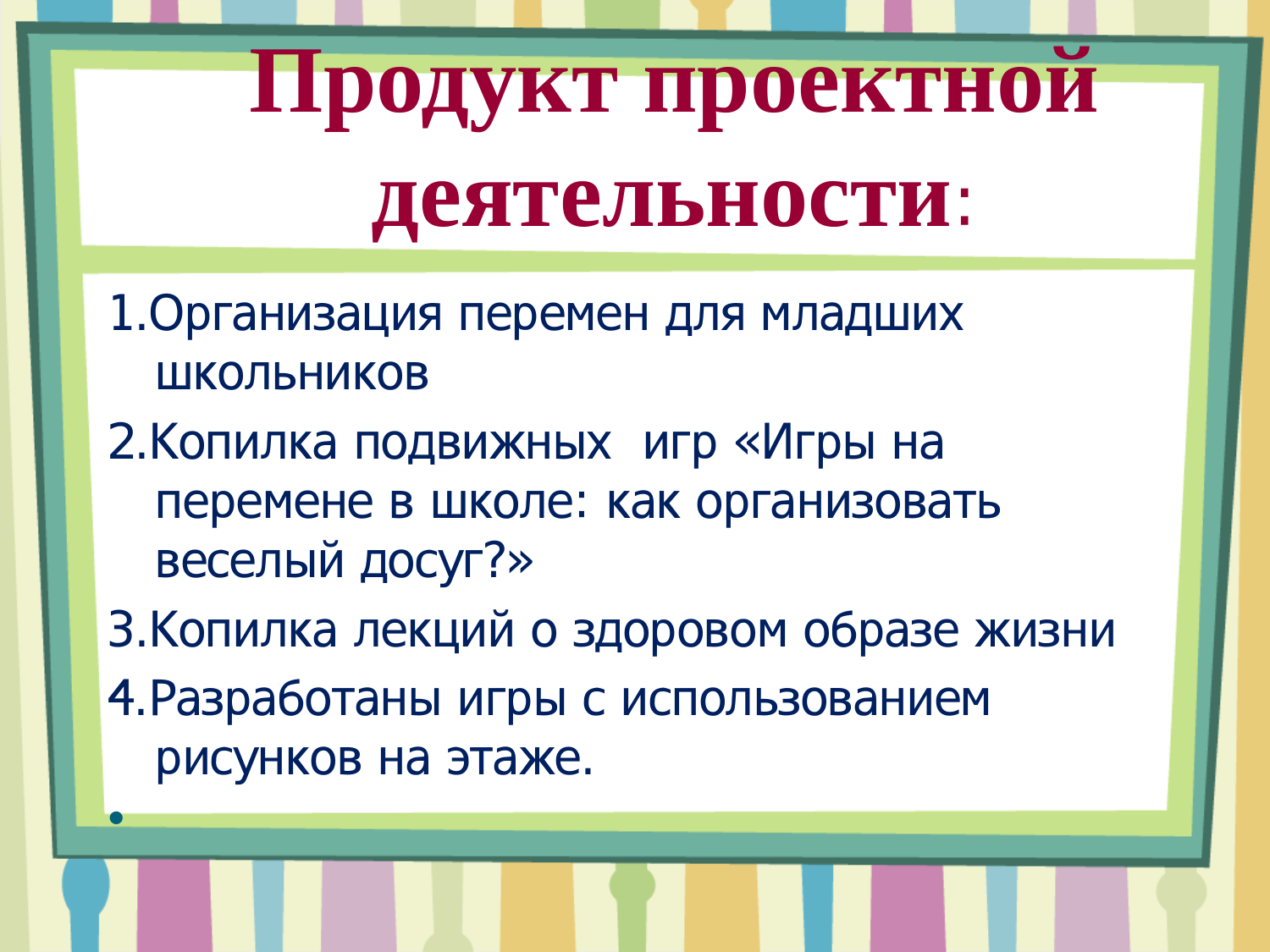

# Продукт проектной деятельности:
1.Организация перемен для младших школьников
2.Копилка подвижных  игр «Игры на перемене в школе: как организовать веселый досуг?»
3.Копилка лекций о здоровом образе жизни
4.Разработаны игры с использованием рисунков на этаже.